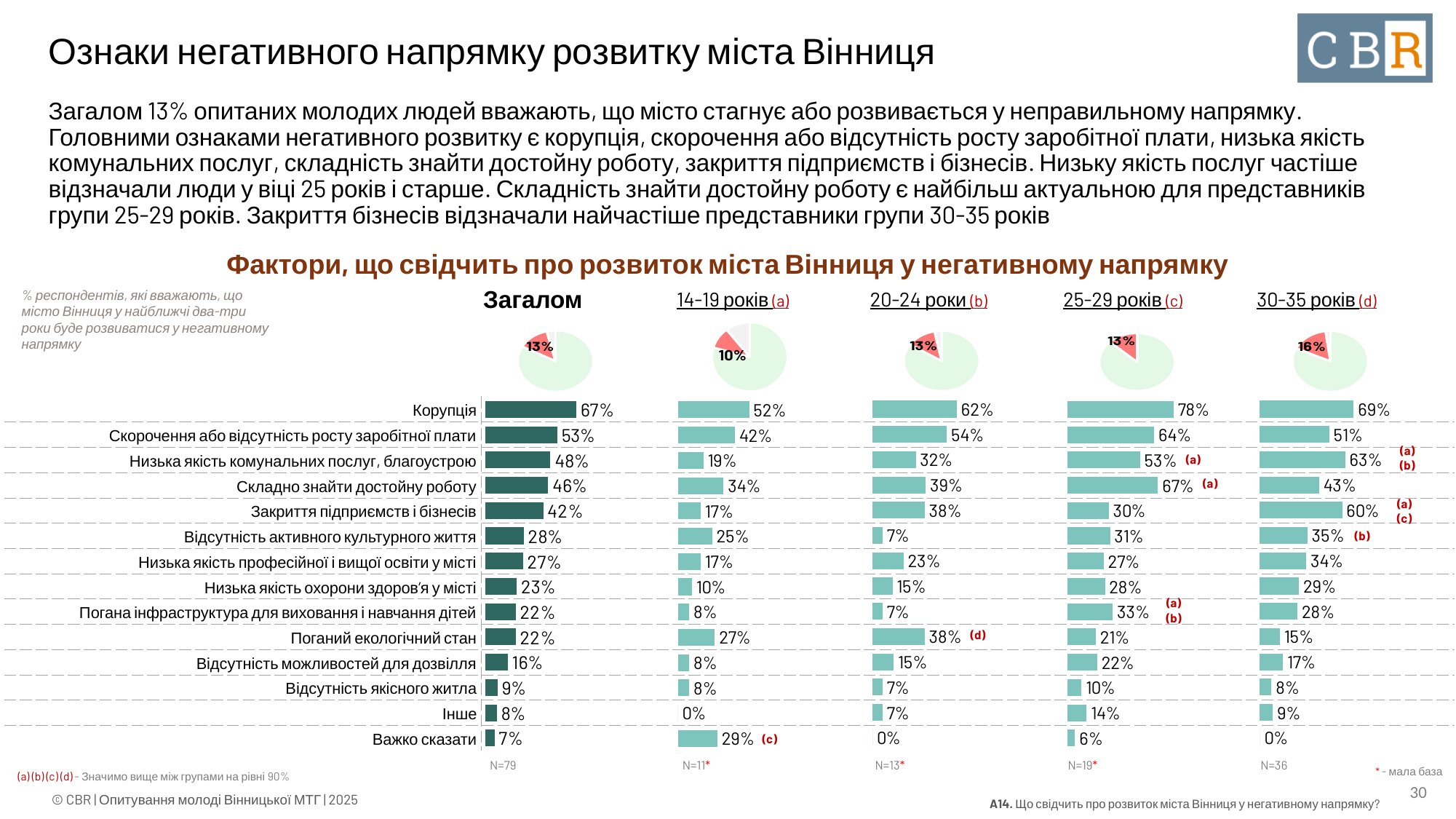

# Ознаки негативного напрямку розвитку міста Вінниця
Загалом 13% опитаних молодих людей вважають, що місто стагнує або розвивається у неправильному напрямку.
Головними ознаками негативного розвитку є корупція, скорочення або відсутність росту заробітної плати, низька якість комунальних послуг, складність знайти достойну роботу, закриття підприємств і бізнесів. Низьку якість послуг частіше відзначали люди у віці 25 років і старше. Складність знайти достойну роботу є найбільш актуальною для представників групи 25-29 років. Закриття бізнесів відзначали найчастіше представники групи 30-35 років
Фактори, що свідчить про розвиток міста Вінниця у негативному напрямку
| Загалом | 14-19 років (a) | 20-24 роки (b) | 25-29 років (c) | 30-35 років (d) |
| --- | --- | --- | --- | --- |
% респондентів, які вважають, що місто Вінниця у найближчі два-три роки буде розвиватися у негативному напрямку

### Chart

| Category | Стовпець1 |
|---|---|
| Позитивний напрямок | 0.872 |
| Стагнація чи негативний напрямок | 0.128 |
| Важко сказати | 0.0 |

### Chart

| Category | Стовпець1 |
|---|---|
| Позитивний напрямок | 0.8412 |
| Стагнація чи негативний напрямок | 0.1285 |
| Важко сказати | 0.0303 |

### Chart

| Category | Стовпець1 |
|---|---|
| Позитивний напрямок | 0.7932 |
| Стагнація чи негативний напрямок | 0.1014 |
| Важко сказати | 0.1054 |

### Chart

| Category | Стовпець1 |
|---|---|
| Позитивний напрямок | 0.8196 |
| Стагнація чи негативний напрямок | 0.1598 |
| Важко сказати | 0.0206 |

### Chart

| Category | Стовпець1 |
|---|---|
| Позитивний напрямок | 0.8289 |
| Стагнація чи негативний напрямок | 0.1333 |
| Важко сказати | 0.0378 |

### Chart

| Category | Column1 |
|---|---|
| Корупція | 0.6178 |
| Скорочення або відсутність росту заробітної плати | 0.5445 |
| Низька якість комунальних послуг, благоустрою | 0.3168 |
| Складно знайти достойну роботу | 0.3901 |
| Закриття підприємств і бізнесів | 0.3822 |
| Відсутність активного культурного життя | 0.0733 |
| Низька якість професійної і вищої освіти у місті | 0.2277 |
| Низька якість охорони здоров’я у місті | 0.1466 |
| Погана інфраструктура для виховання і навчання дітей | 0.0733 |
| Поганий екологічний стан | 0.3822 |
| Відсутність можливостей для дозвілля | 0.1545 |
| Відсутність якісного житла | 0.0733 |
| Інше | 0.0733 |
| Важко сказати | 0.0 |

### Chart

| Category | Column1 |
|---|---|
| Корупція | 0.6887 |
| Скорочення або відсутність росту заробітної плати | 0.5094 |
| Низька якість комунальних послуг, благоустрою | 0.6258 |
| Складно знайти достойну роботу | 0.434 |
| Закриття підприємств і бізнесів | 0.6038 |
| Відсутність активного культурного життя | 0.3491 |
| Низька якість професійної і вищої освіти у місті | 0.3396 |
| Низька якість охорони здоров’я у місті | 0.2862 |
| Погана інфраструктура для виховання і навчання дітей | 0.2767 |
| Поганий екологічний стан | 0.1478 |
| Відсутність можливостей для дозвілля | 0.1698 |
| Відсутність якісного житла | 0.0849 |
| Інше | 0.0943 |
| Важко сказати | 0.0 |

### Chart

| Category | Column1 |
|---|---|
| Корупція | 0.6672 |
| Скорочення або відсутність росту заробітної плати | 0.5269 |
| Низька якість комунальних послуг, благоустрою | 0.4762 |
| Складно знайти достойну роботу | 0.4599 |
| Закриття підприємств і бізнесів | 0.4231 |
| Відсутність активного культурного життя | 0.2795 |
| Низька якість професійної і вищої освіти у місті | 0.2744 |
| Низька якість охорони здоров’я у місті | 0.2284 |
| Погана інфраструктура для виховання і навчання дітей | 0.2216 |
| Поганий екологічний стан | 0.2213 |
| Відсутність можливостей для дозвілля | 0.1626 |
| Відсутність якісного житла | 0.0872 |
| Інше | 0.0843 |
| Важко сказати | 0.0655 |

### Chart

| Category | Column1 |
|---|---|
| Корупція | 0.7806 |
| Скорочення або відсутність росту заробітної плати | 0.6383 |
| Низька якість комунальних послуг, благоустрою | 0.5336 |
| Складно знайти достойну роботу | 0.666 |
| Закриття підприємств і бізнесів | 0.3043 |
| Відсутність активного культурного життя | 0.3142 |
| Низька якість професійної і вищої освіти у місті | 0.2668 |
| Низька якість охорони здоров’я у місті | 0.2767 |
| Погана інфраструктура для виховання і навчання дітей | 0.334 |
| Поганий екологічний стан | 0.2095 |
| Відсутність можливостей для дозвілля | 0.2194 |
| Відсутність якісного житла | 0.1047 |
| Інше | 0.1423 |
| Важко сказати | 0.0573 |

### Chart

| Category | Column1 |
|---|---|
| Корупція | 0.5224 |
| Скорочення або відсутність росту заробітної плати | 0.4191 |
| Низька якість комунальних послуг, благоустрою | 0.1871 |
| Складно знайти достойну роботу | 0.3353 |
| Закриття підприємств і бізнесів | 0.1676 |
| Відсутність активного культурного життя | 0.2515 |
| Низька якість професійної і вищої освіти у місті | 0.1676 |
| Низька якість охорони здоров’я у місті | 0.1033 |
| Погана інфраструктура для виховання і навчання дітей | 0.0838 |
| Поганий екологічний стан | 0.271 |
| Відсутність можливостей для дозвілля | 0.0838 |
| Відсутність якісного житла | 0.0838 |
| Інше | 0.0 |
| Важко сказати | 0.2904 |
| Корупція |  |
| --- | --- |
| Скорочення або відсутність росту заробітної плати |  |
| Низька якість комунальних послуг, благоустрою |  |
| Складно знайти достойну роботу |  |
| Закриття підприємств і бізнесів |  |
| Відсутність активного культурного життя |  |
| Низька якість професійної і вищої освіти у місті |  |
| Низька якість охорони здоров’я у місті |  |
| Погана інфраструктура для виховання і навчання дітей |  |
| Поганий екологічний стан |  |
| Відсутність можливостей для дозвілля |  |
| Відсутність якісного житла |  |
| Інше |  |
| Важко сказати |  |
(a) (b)
(a)
(a)
(a) (c)
(b)
(a) (b)
(d)
(c)
| N=79 | N=11\* | N=13\* | N=19\* | N=36 |
| --- | --- | --- | --- | --- |
* - мала база
(a) (b) (c) (d) - Значимо вище між групами на рівні 90%
30
A14. Що свідчить про розвиток міста Вінниця у негативному напрямку?